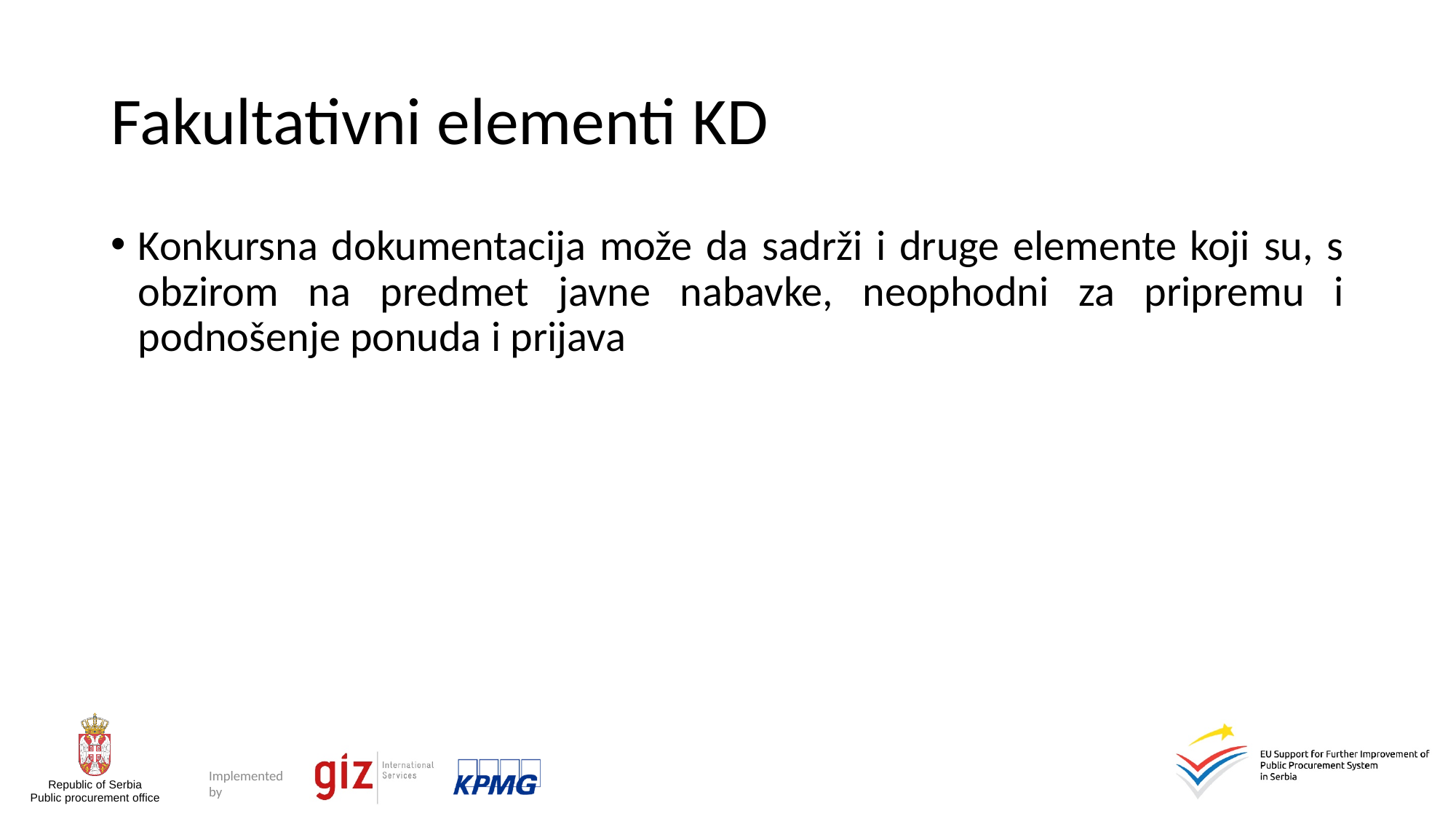

# Fakultativni elementi KD
Konkursna dokumentacija može da sadrži i druge elemente koji su, s obzirom na predmet javne nabavke, neophodni za pripremu i podnošenje ponuda i prijava